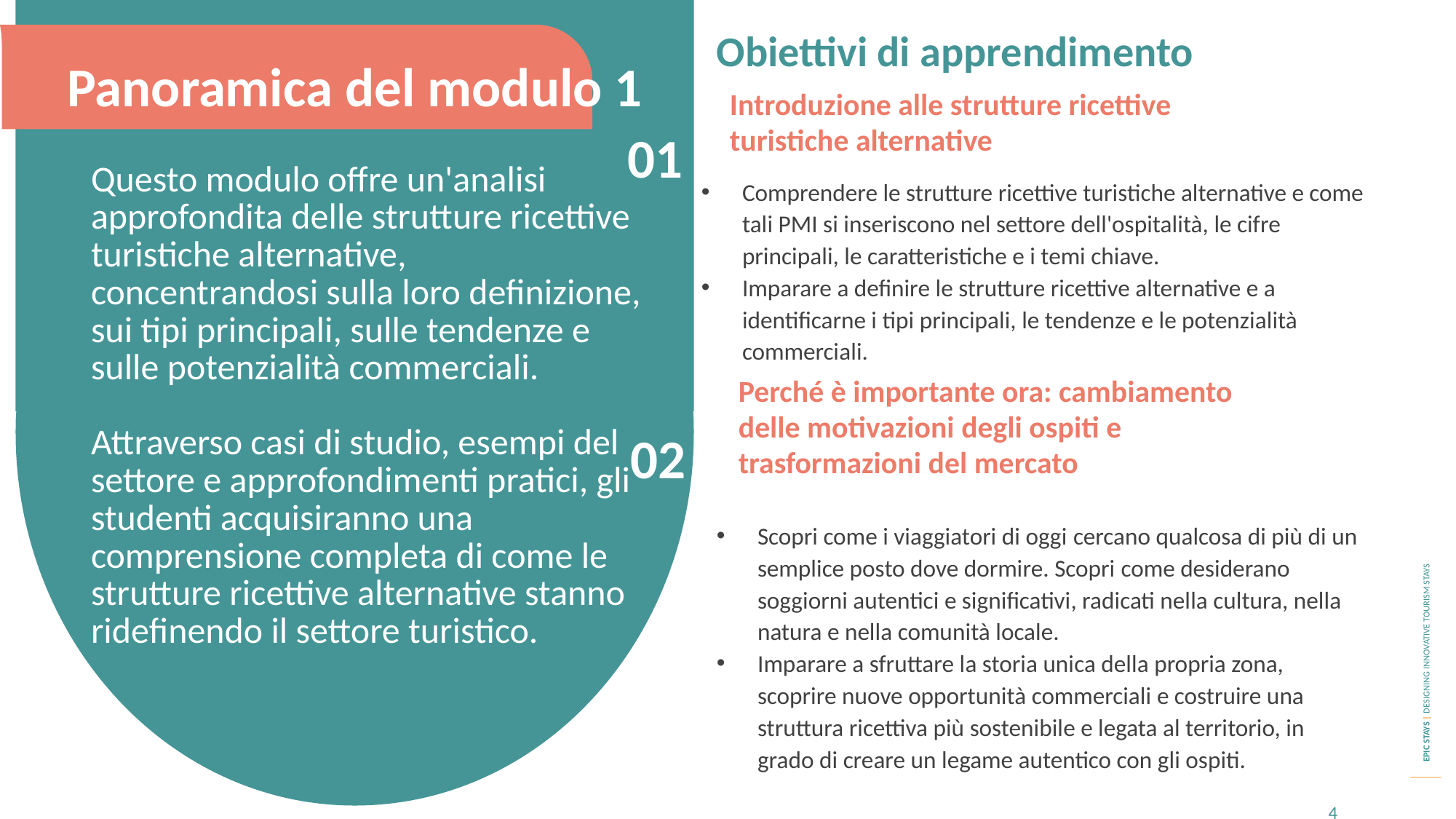

Obiettivi di apprendimento
Panoramica del modulo 1
Introduzione alle strutture ricettive turistiche alternative
01
Questo modulo offre un'analisi approfondita delle strutture ricettive turistiche alternative, concentrandosi sulla loro definizione, sui tipi principali, sulle tendenze e sulle potenzialità commerciali.

Attraverso casi di studio, esempi del settore e approfondimenti pratici, gli studenti acquisiranno una comprensione completa di come le strutture ricettive alternative stanno ridefinendo il settore turistico.
Comprendere le strutture ricettive turistiche alternative e come tali PMI si inseriscono nel settore dell'ospitalità, le cifre principali, le caratteristiche e i temi chiave.
Imparare a definire le strutture ricettive alternative e a identificarne i tipi principali, le tendenze e le potenzialità commerciali.

Perché è importante ora: cambiamento delle motivazioni degli ospiti e trasformazioni del mercato
02
Scopri come i viaggiatori di oggi cercano qualcosa di più di un semplice posto dove dormire. Scopri come desiderano soggiorni autentici e significativi, radicati nella cultura, nella natura e nella comunità locale.
Imparare a sfruttare la storia unica della propria zona, scoprire nuove opportunità commerciali e costruire una struttura ricettiva più sostenibile e legata al territorio, in grado di creare un legame autentico con gli ospiti.
4